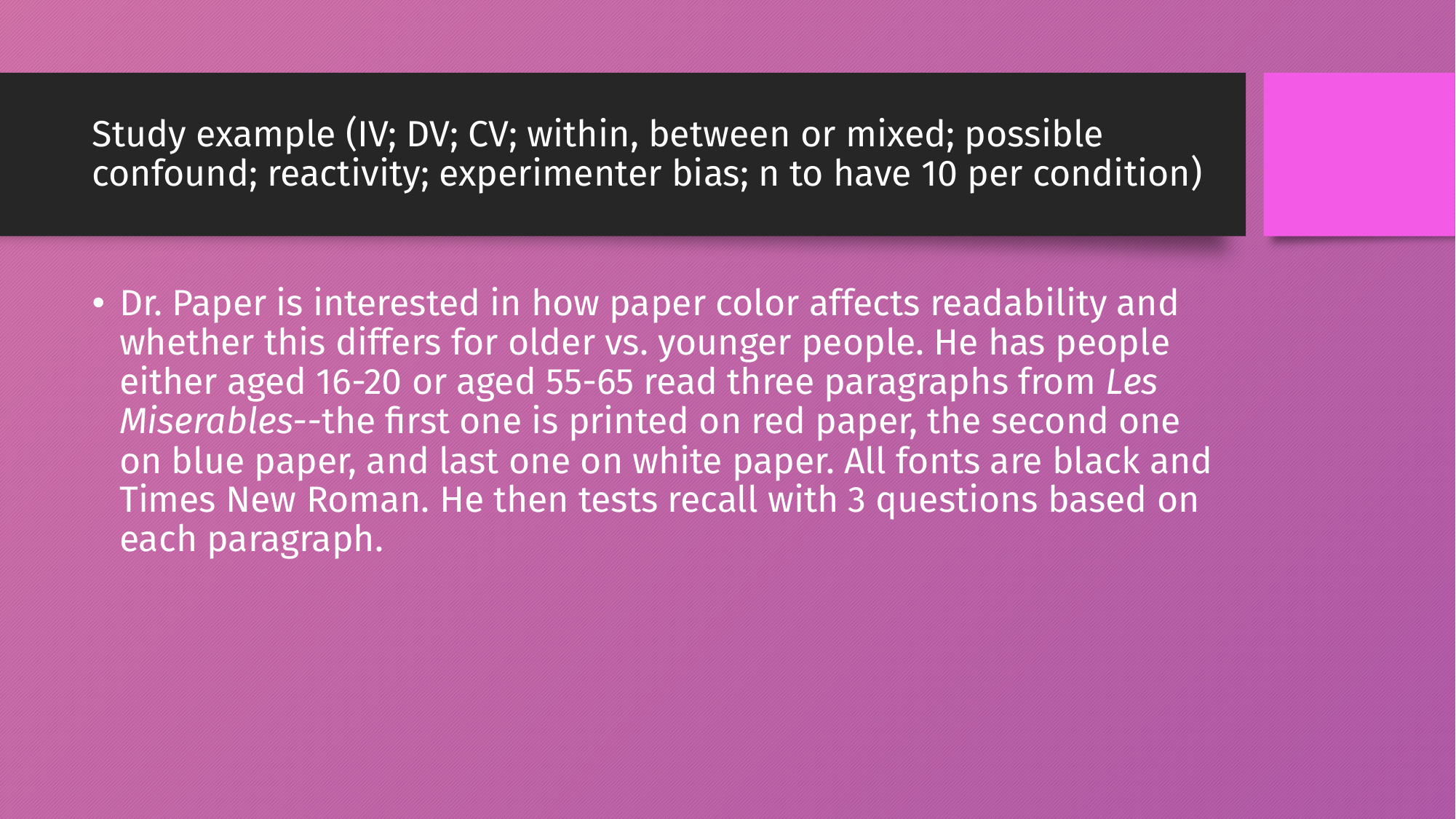

# Study example (IV; DV; CV; within, between or mixed; possible confound; reactivity; experimenter bias; n to have 10 per condition)
Dr. Paper is interested in how paper color affects readability and whether this differs for older vs. younger people. He has people either aged 16-20 or aged 55-65 read three paragraphs from Les Miserables--the first one is printed on red paper, the second one on blue paper, and last one on white paper. All fonts are black and Times New Roman. He then tests recall with 3 questions based on each paragraph.